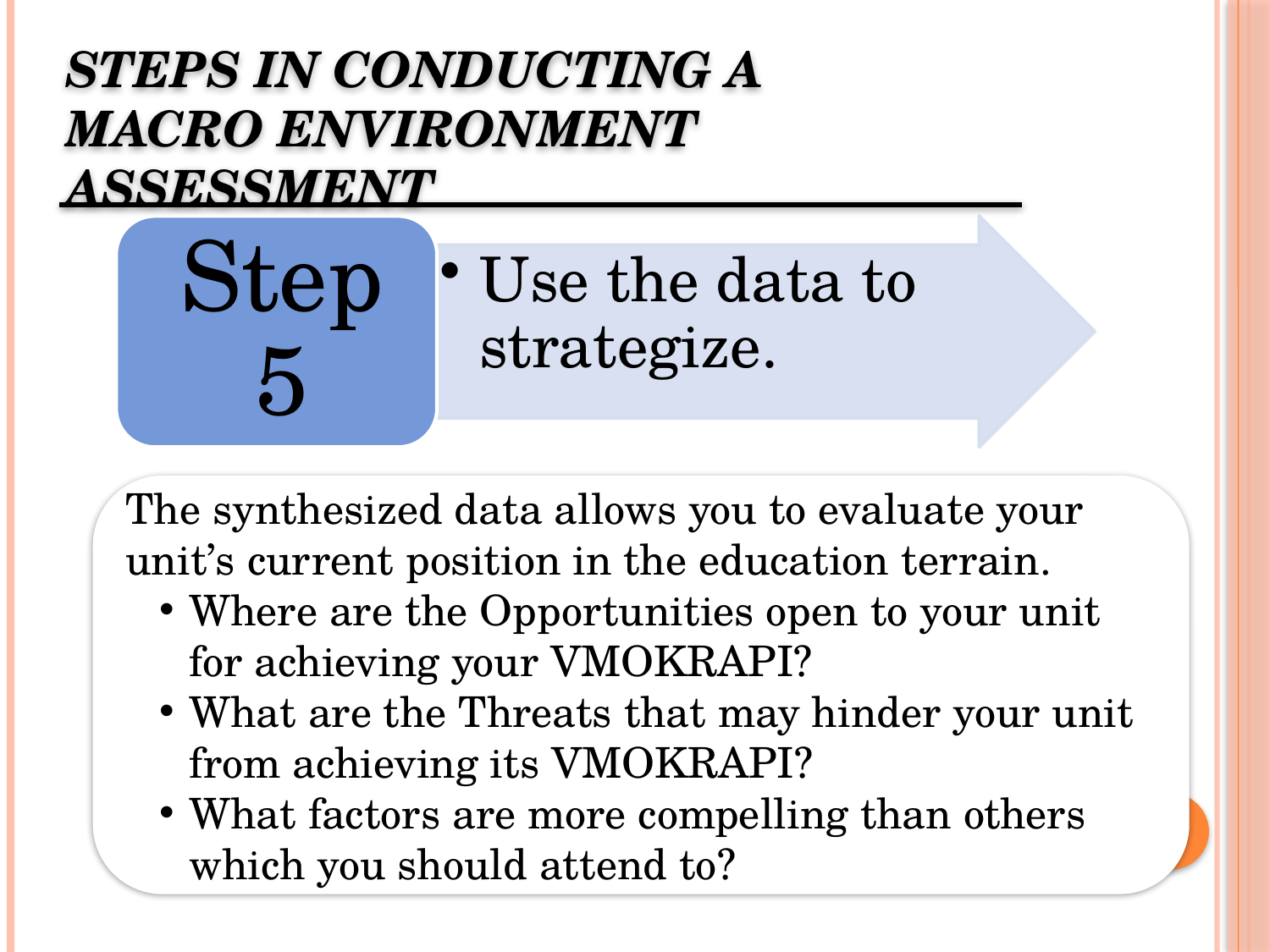

# Steps in Conducting a Macro Environment Assessment
Use the data to strategize.
Step 5
The synthesized data allows you to evaluate your unit’s current position in the education terrain.
Where are the Opportunities open to your unit for achieving your VMOKRAPI?
What are the Threats that may hinder your unit from achieving its VMOKRAPI?
What factors are more compelling than others which you should attend to?